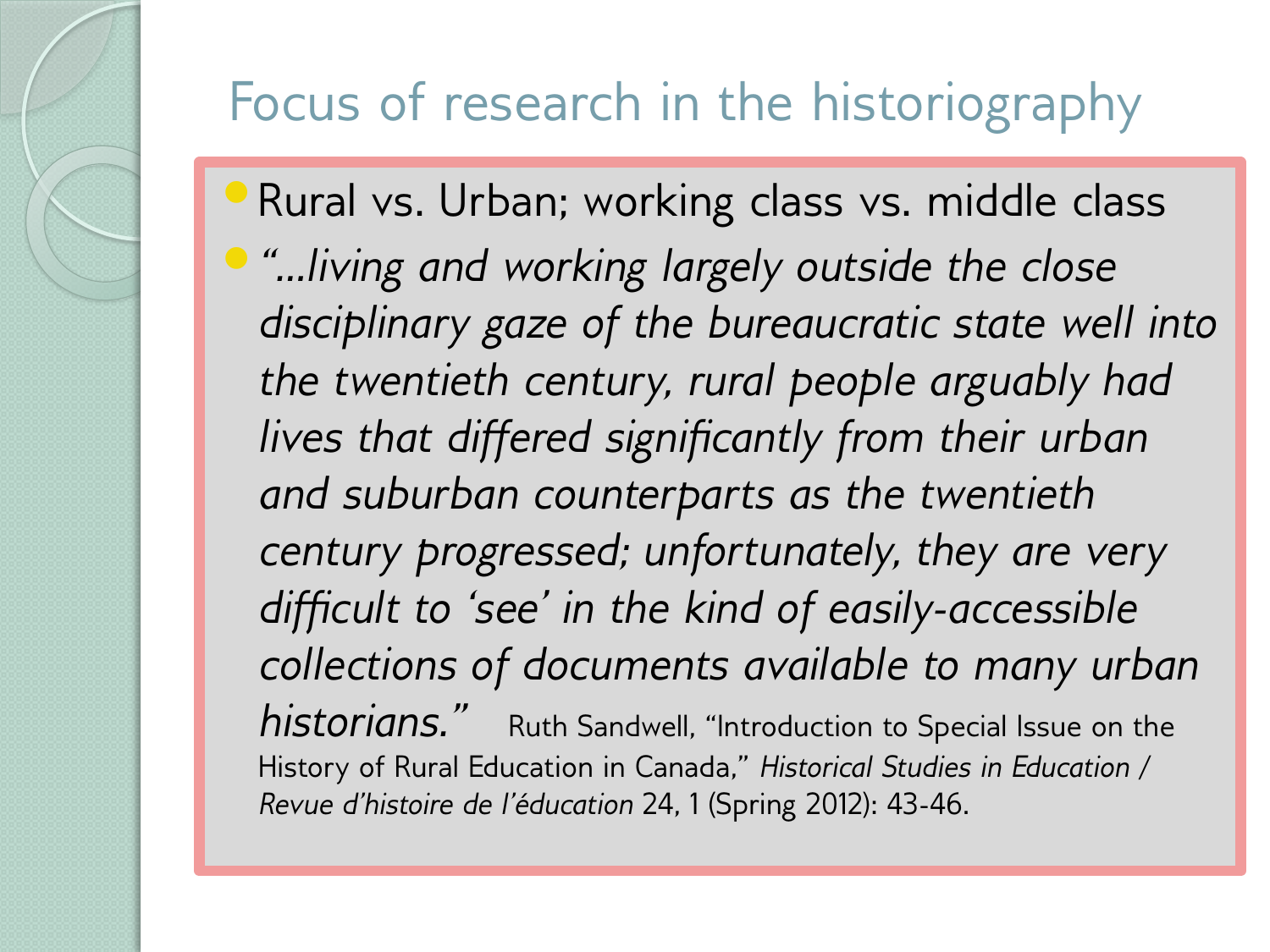

# Focus of research in the historiography
Rural vs. Urban; working class vs. middle class
“…living and working largely outside the close disciplinary gaze of the bureaucratic state well into the twentieth century, rural people arguably had lives that differed significantly from their urban and suburban counterparts as the twentieth century progressed; unfortunately, they are very difficult to ‘see’ in the kind of easily-accessible collections of documents available to many urban historians.”   Ruth Sandwell, “Introduction to Special Issue on the History of Rural Education in Canada,” Historical Studies in Education / Revue d’histoire de l’éducation 24, 1 (Spring 2012): 43-46.